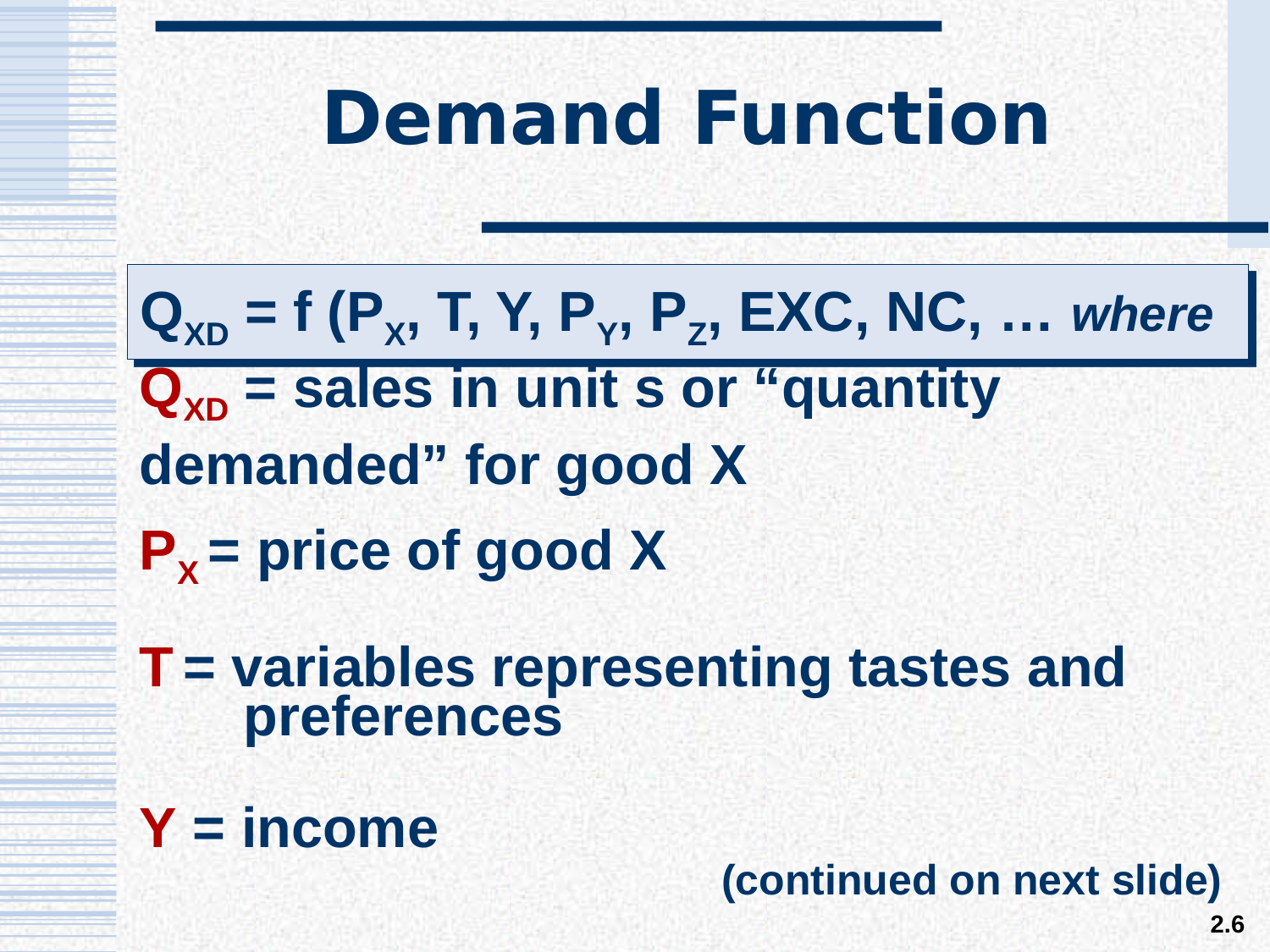

# Demand Function
QXD = f (PX, T, Y, PY, PZ, EXC, NC, … where
QXD = sales in unit s or “quantity demanded” for good X
PX = price of good X
T = variables representing tastes and preferences
Y = income
(continued on next slide)